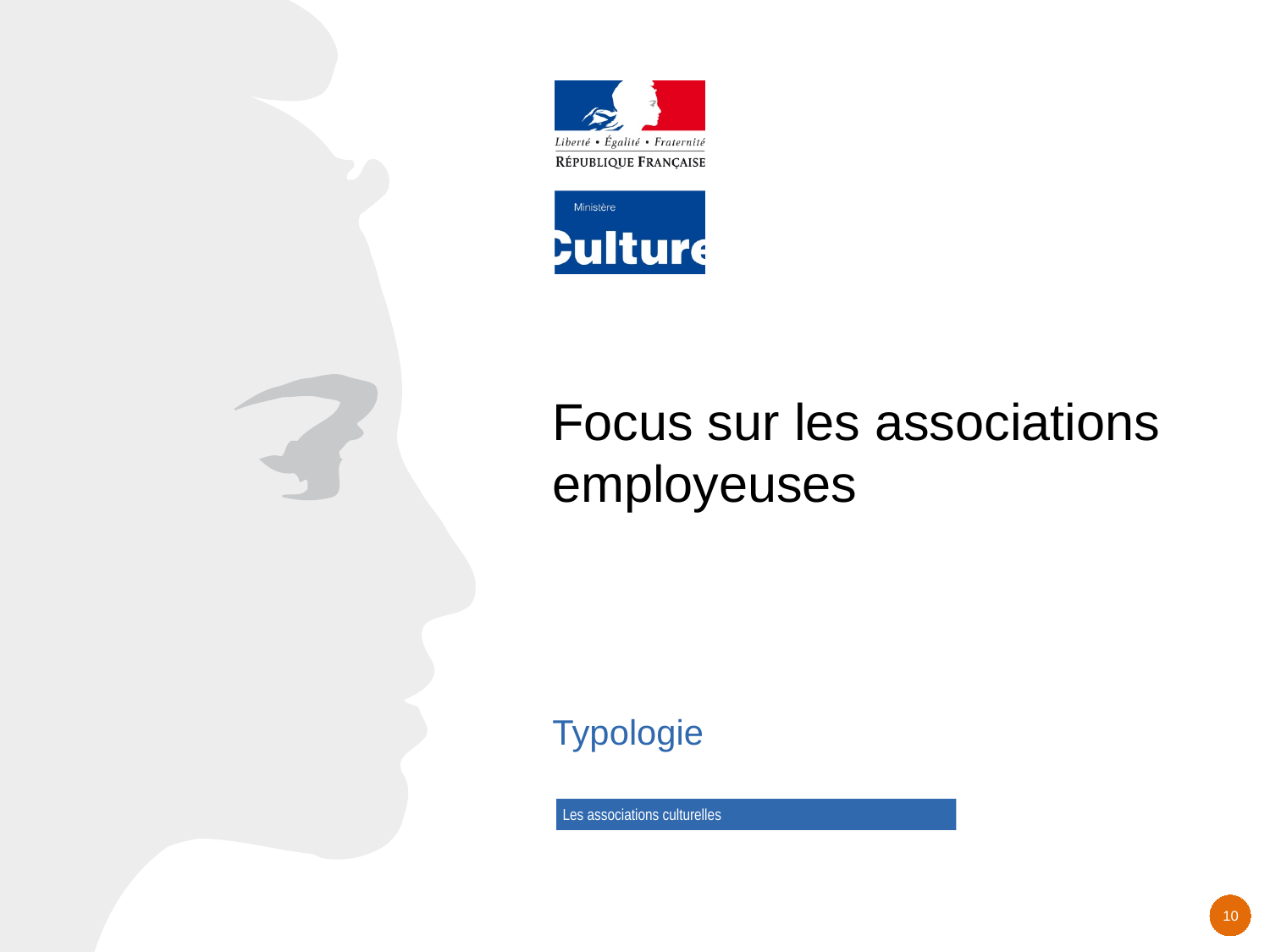

# Focus sur les associations employeuses
Typologie
Les associations culturelles